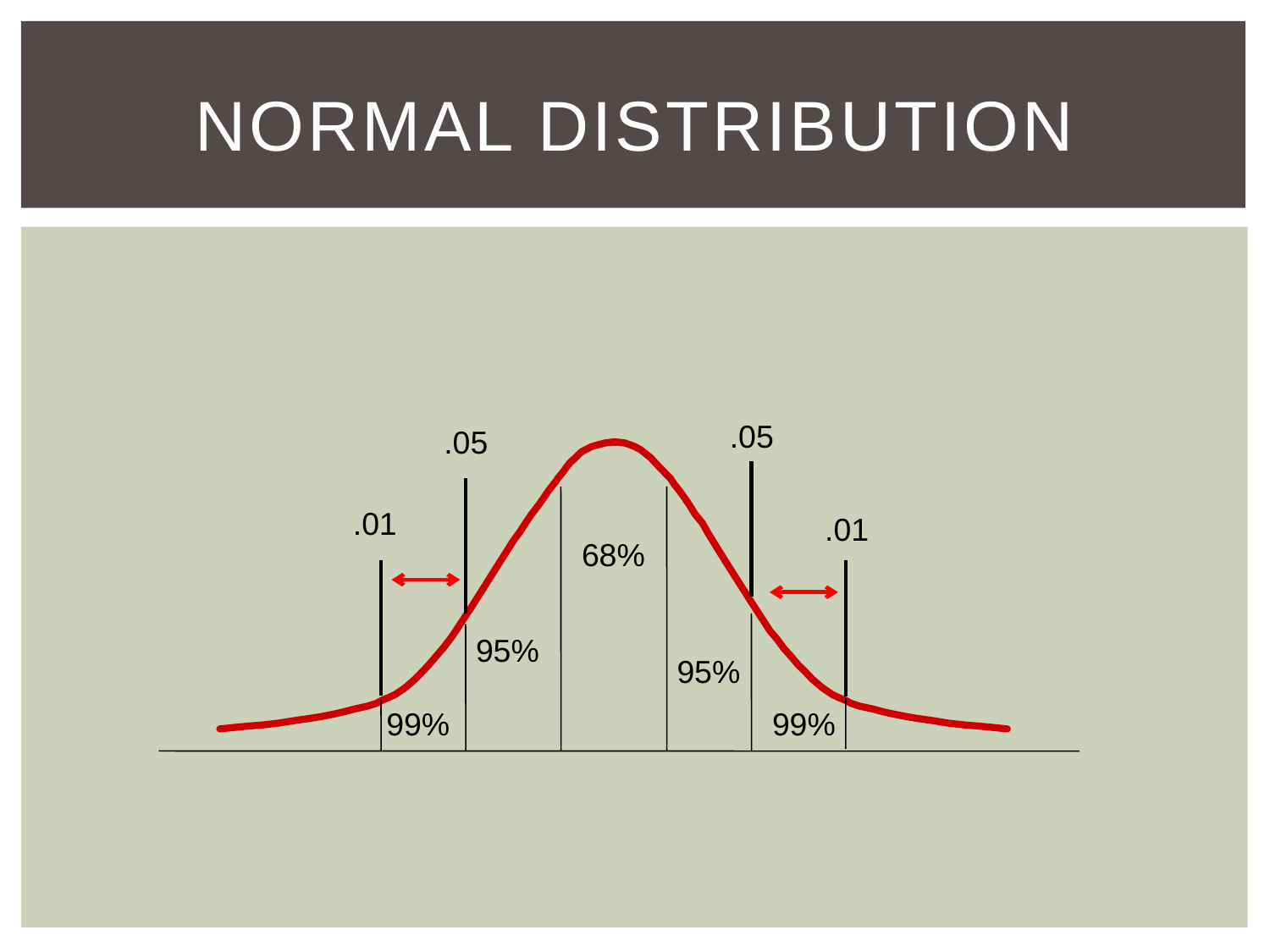

# Normal Distribution
.05
.05

68%

95%
95%
99%
99%

.01
.01